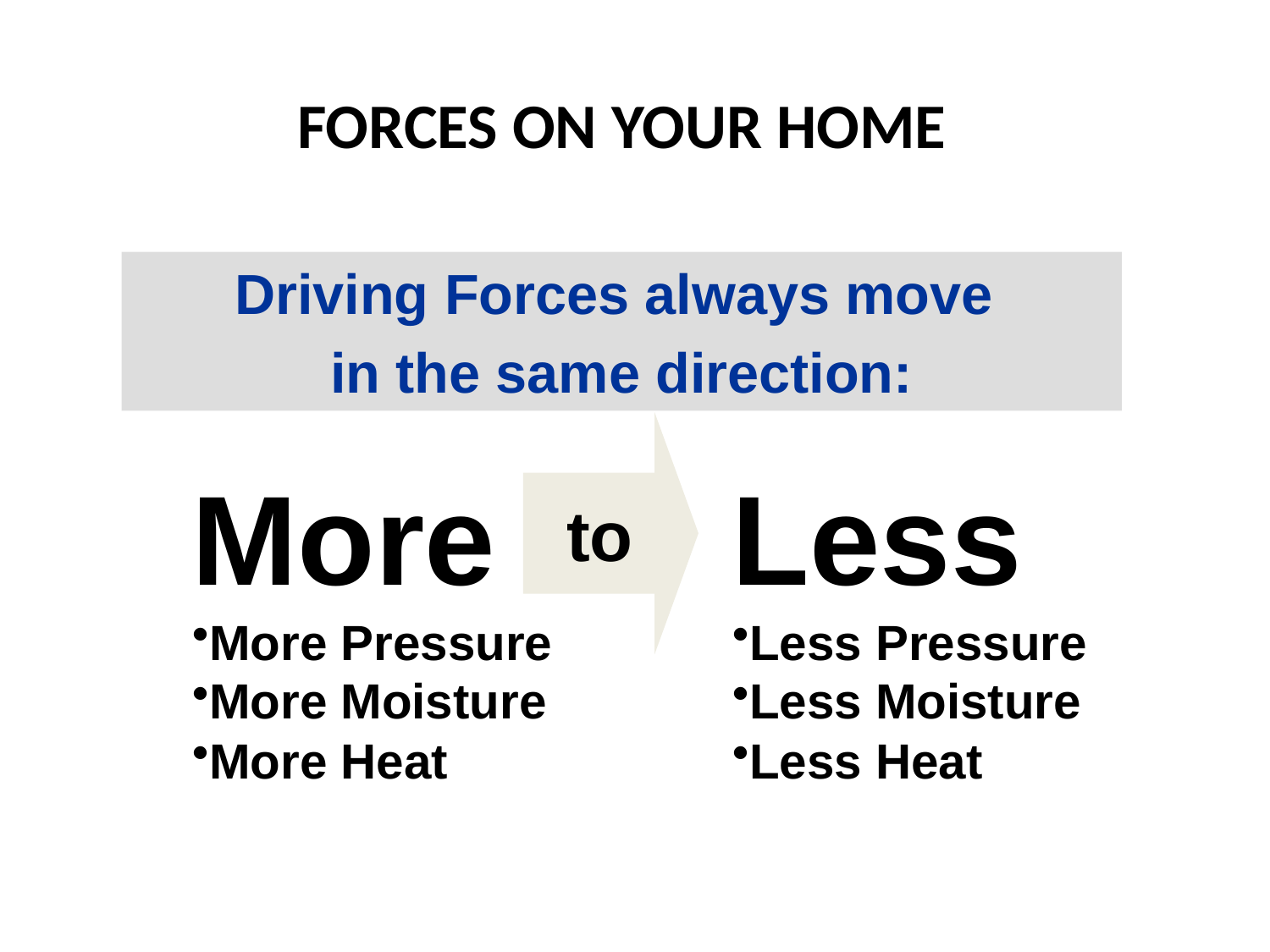

# FORCES ON YOUR HOME
Driving Forces always move
in the same direction:
to
More
More Pressure
More Moisture
More Heat

Less
Less Pressure
Less Moisture
Less Heat